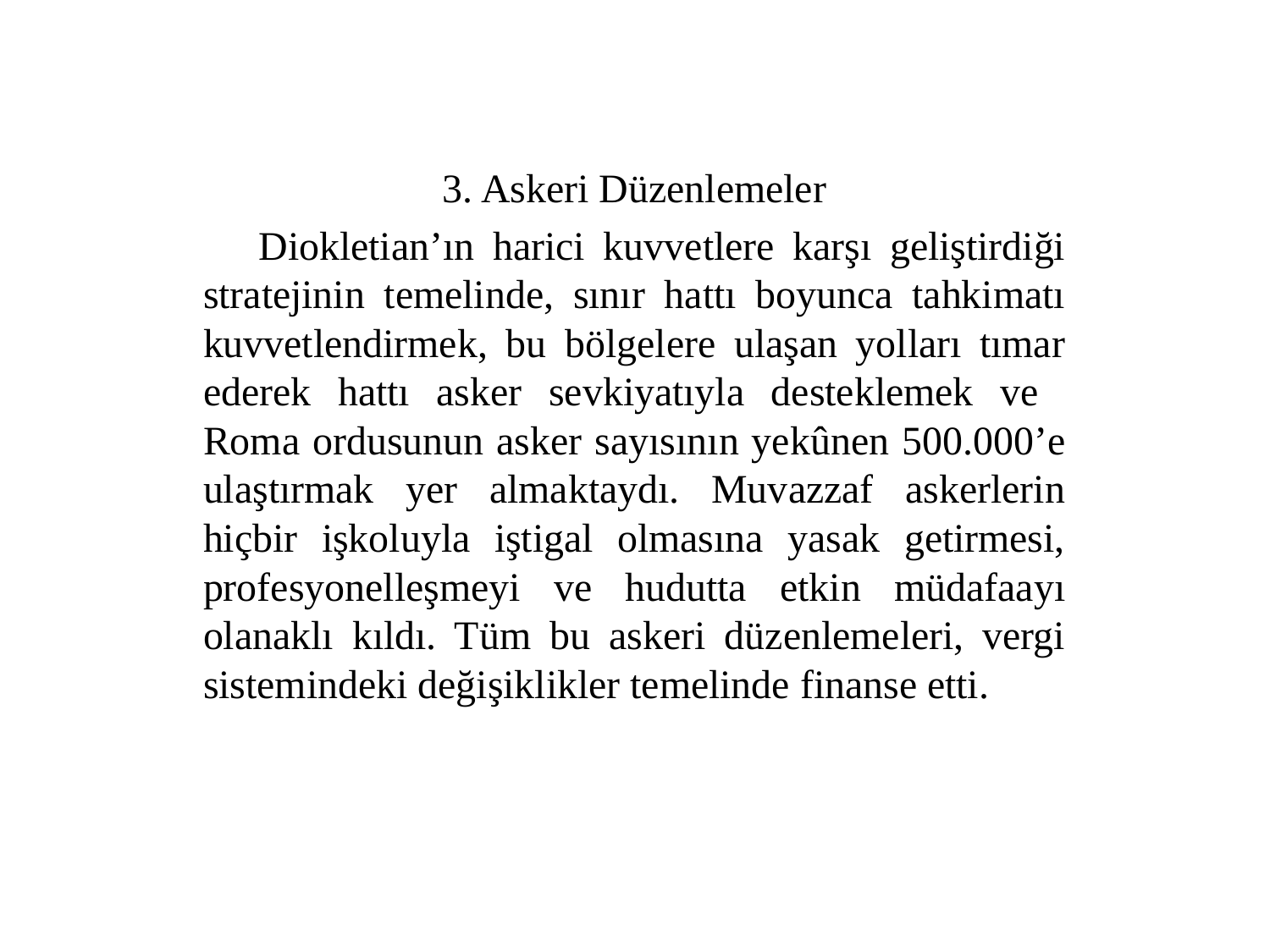

#
3. Askeri Düzenlemeler
   Diokletian’ın harici kuvvetlere karşı geliştirdiği stratejinin temelinde, sınır hattı boyunca tahkimatı kuvvetlendirmek, bu bölgelere ulaşan yolları tımar ederek hattı asker sevkiyatıyla desteklemek ve  Roma ordusunun asker sayısının yekûnen 500.000’e ulaştırmak yer almaktaydı. Muvazzaf askerlerin hiçbir işkoluyla iştigal olmasına yasak getirmesi, profesyonelleşmeyi ve hudutta etkin müdafaayı olanaklı kıldı. Tüm bu askeri düzenlemeleri, vergi sistemindeki değişiklikler temelinde finanse etti.